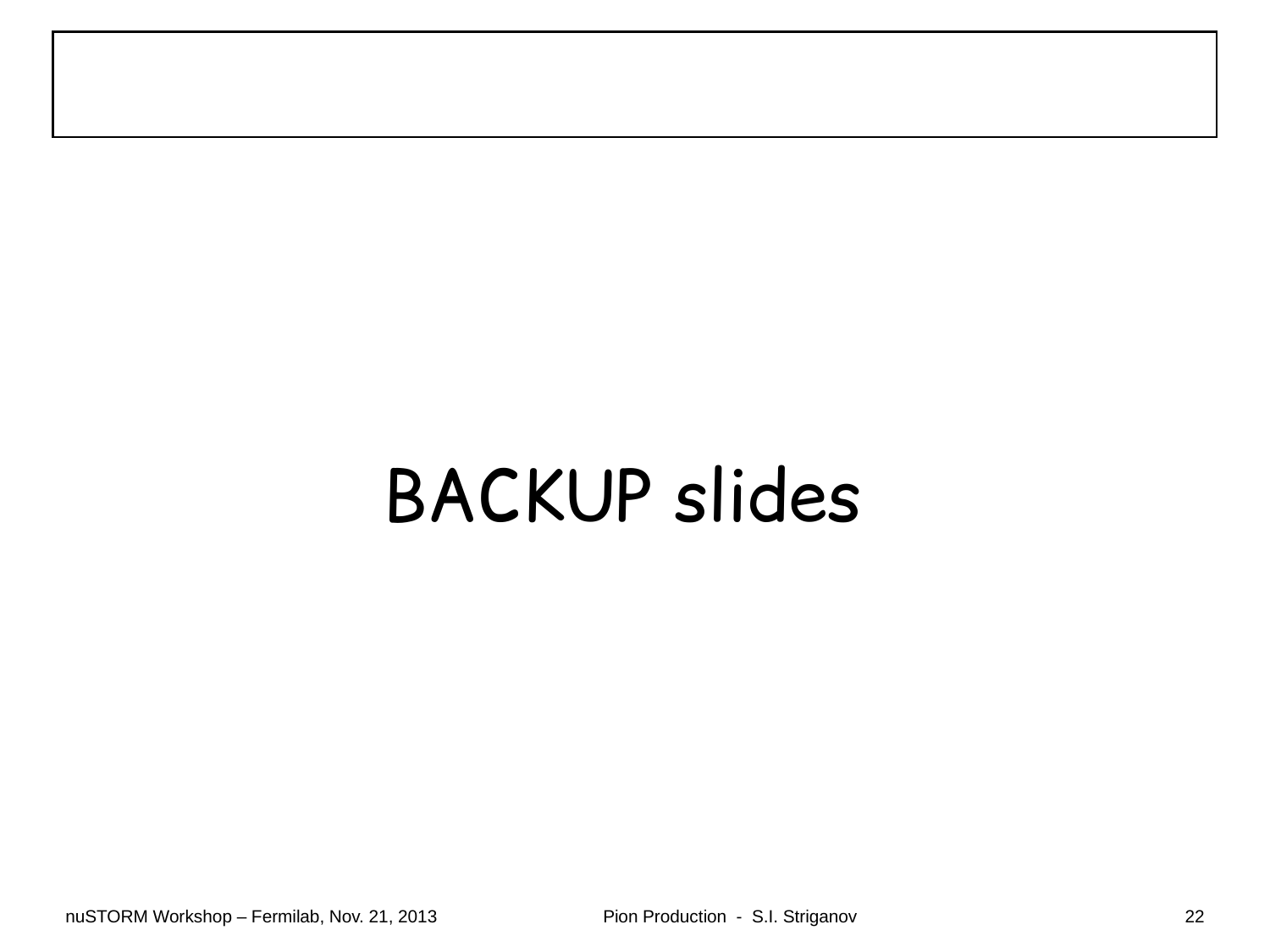

#

               BACKUP slides
nuSTORM Workshop – Fermilab, Nov. 21, 2013
Pion Production  -  S.I. Striganov
22